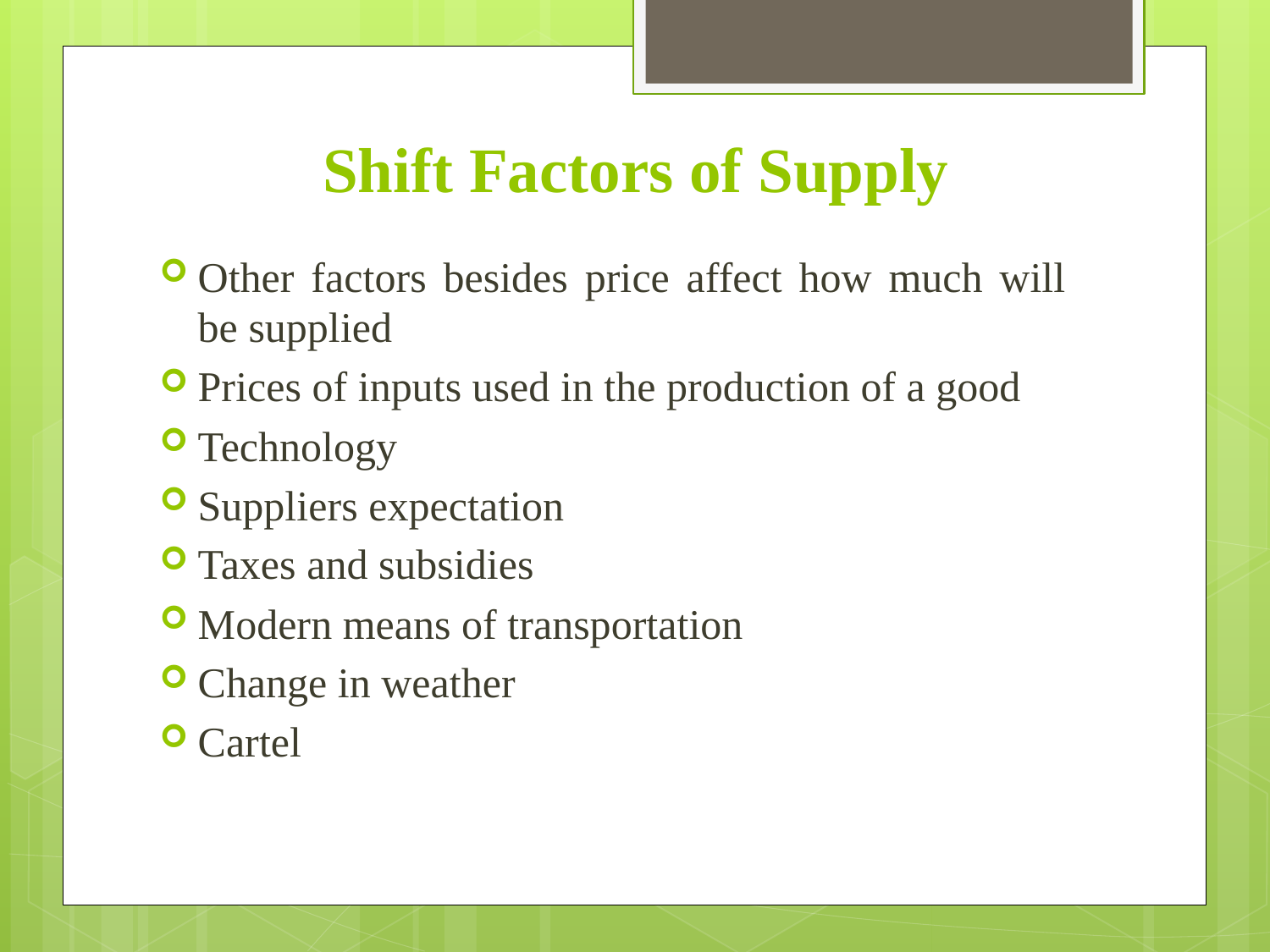

# Shift Factors of Supply
Other factors besides price affect how much will be supplied
Prices of inputs used in the production of a good
Technology
Suppliers expectation
Taxes and subsidies
Modern means of transportation
Change in weather
Cartel